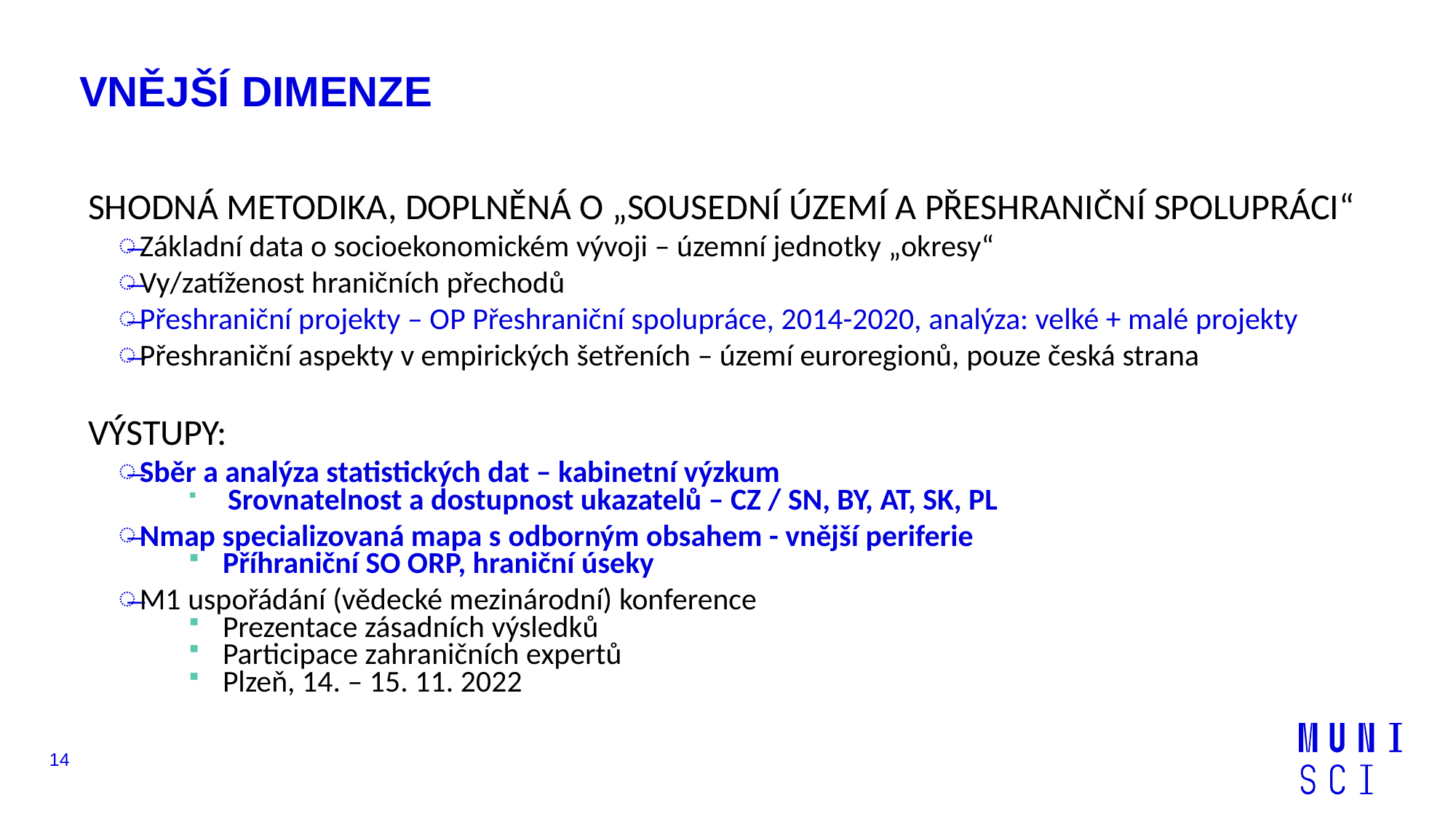

# VNĚJŠÍ DIMENZE
SHODNÁ METODIKA, DOPLNĚNÁ O „SOUSEDNÍ ÚZEMÍ A PŘESHRANIČNÍ SPOLUPRÁCI“
Základní data o socioekonomickém vývoji – územní jednotky „okresy“
Vy/zatíženost hraničních přechodů
Přeshraniční projekty – OP Přeshraniční spolupráce, 2014-2020, analýza: velké + malé projekty
Přeshraniční aspekty v empirických šetřeních – území euroregionů, pouze česká strana

VÝSTUPY:
Sběr a analýza statistických dat – kabinetní výzkum
 Srovnatelnost a dostupnost ukazatelů – CZ / SN, BY, AT, SK, PL
Nmap specializovaná mapa s odborným obsahem - vnější periferie
Příhraniční SO ORP, hraniční úseky
M1 uspořádání (vědecké mezinárodní) konference
Prezentace zásadních výsledků
Participace zahraničních expertů
Plzeň, 14. – 15. 11. 2022

14